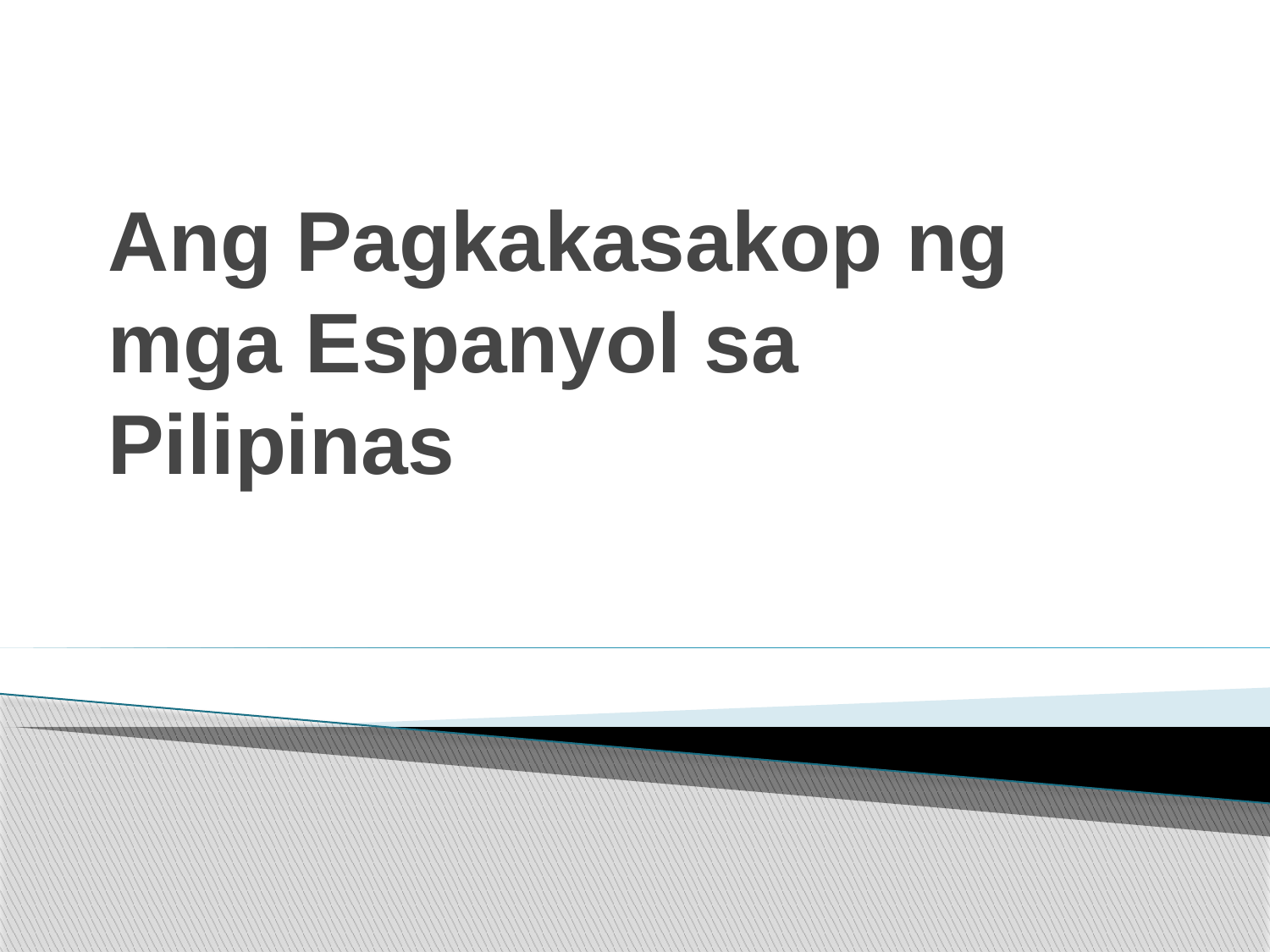

# Ang Pagkakasakop ng mga Espanyol sa Pilipinas